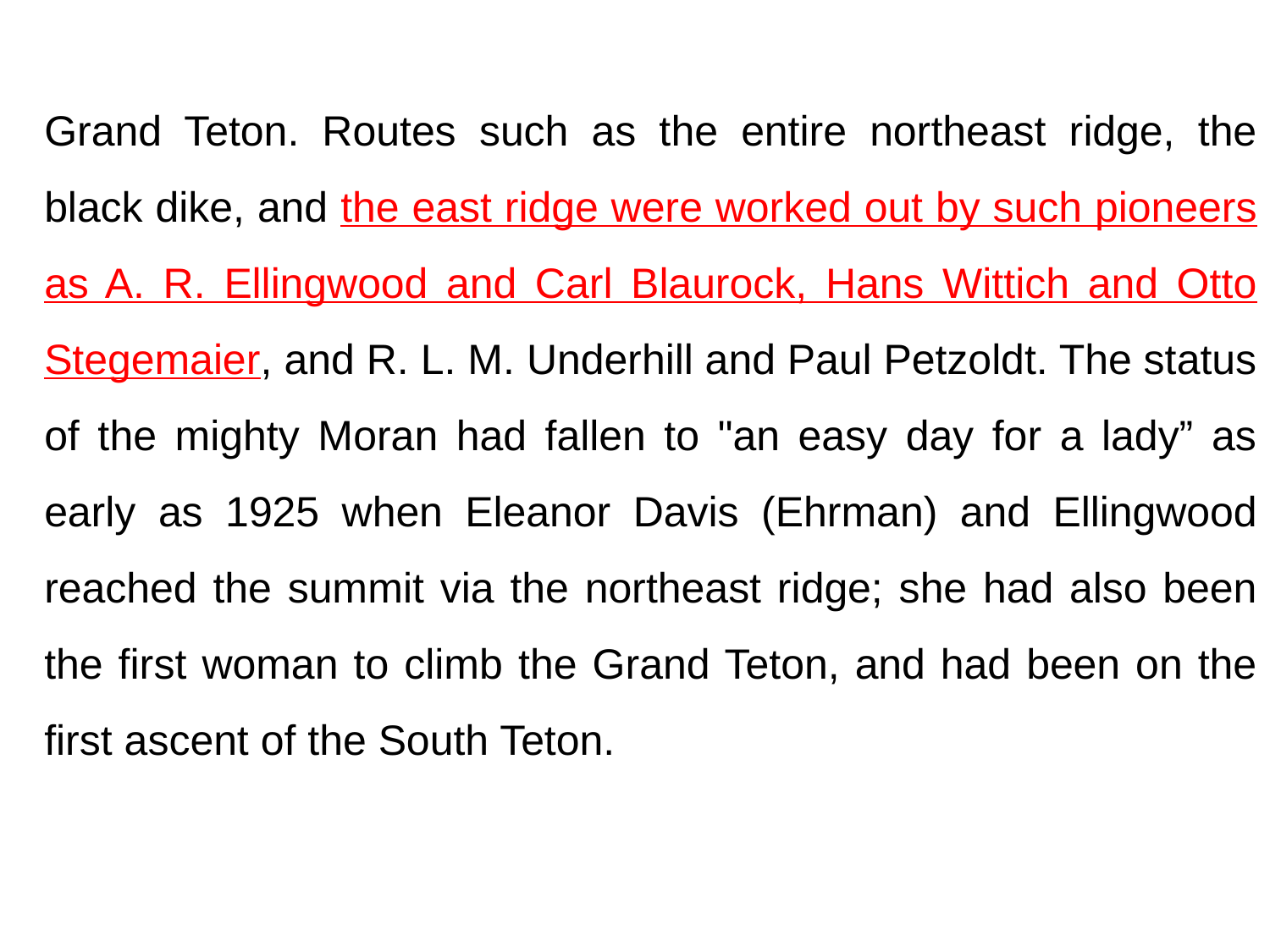

Grand Teton. Routes such as the entire northeast ridge, the black dike, and the east ridge were worked out by such pioneers as A. R. Ellingwood and Carl Blaurock, Hans Wittich and Otto Stegemaier, and R. L. M. Underhill and Paul Petzoldt. The status of the mighty Moran had fallen to "an easy day for a lady” as early as 1925 when Eleanor Davis (Ehrman) and Ellingwood reached the summit via the northeast ridge; she had also been the first woman to climb the Grand Teton, and had been on the first ascent of the South Teton.